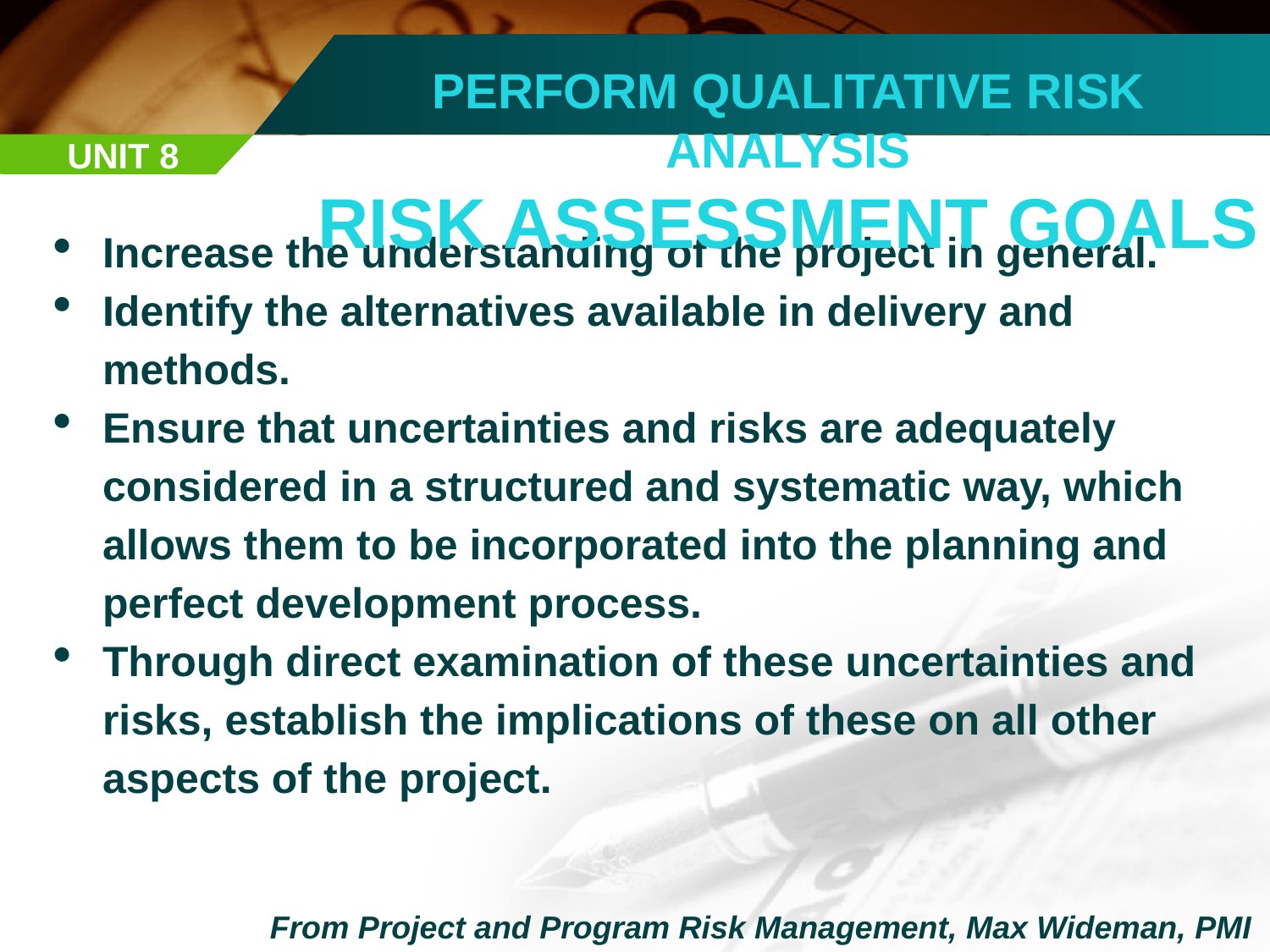

PERFORM QUALITATIVE RISK ANALYSIS
RISK ASSESSMENT GOALS
UNIT 8
Increase the understanding of the project in general.
Identify the alternatives available in delivery and methods.
Ensure that uncertainties and risks are adequately considered in a structured and systematic way, which allows them to be incorporated into the planning and perfect development process.
Through direct examination of these uncertainties and risks, establish the implications of these on all other aspects of the project.

From Project and Program Risk Management, Max Wideman, PMI